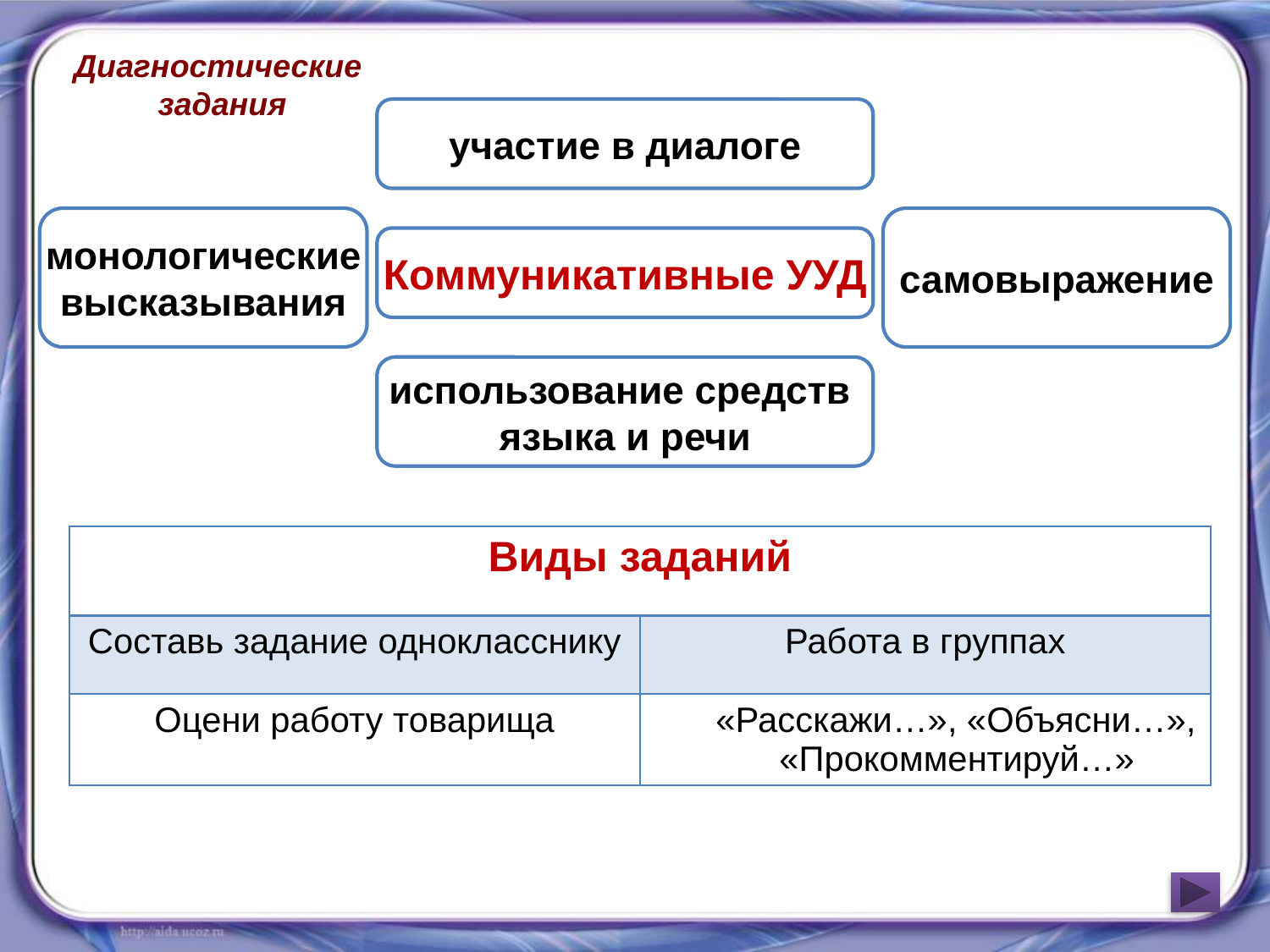

Диагностические
задания
участие в диалоге
самовыражение
Коммуникативные УУД
использование средств
языка и речи
монологические
высказывания
| Виды заданий |  |
| --- | --- |
| Составь задание однокласснику | Работа в группах |
| Оцени работу товарища | «Расскажи…», «Объясни…», «Прокомментируй…» |